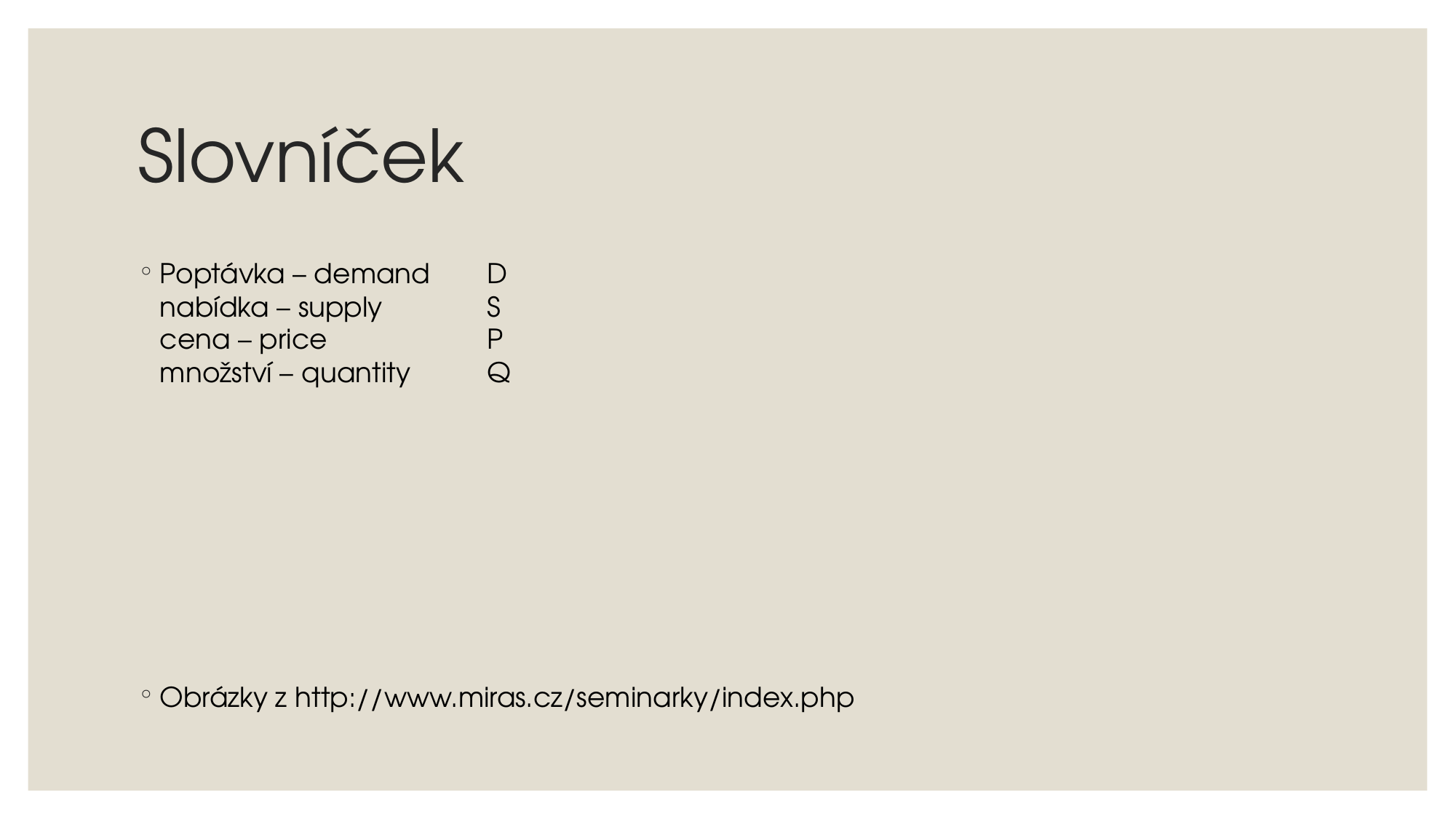

# Slovníček
Poptávka – demand	D
nabídka – supply  	S
cena – price	  	P
množství – quantity 	Q

Obrázky z http://www.miras.cz/seminarky/index.php